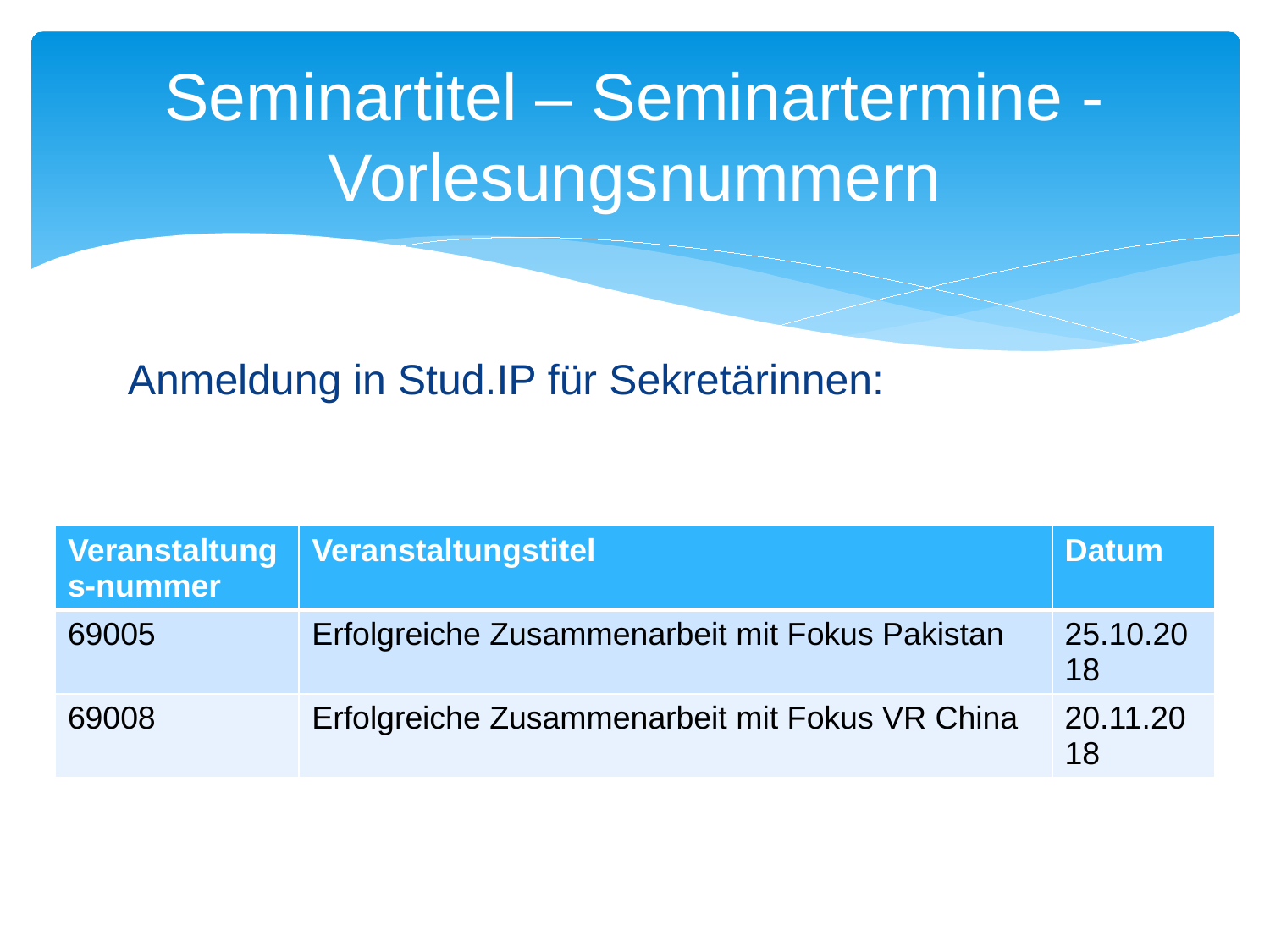

# Seminartitel – Seminartermine - Vorlesungsnummern
Anmeldung in Stud.IP für Sekretärinnen:

| Veranstaltungs-nummer | Veranstaltungstitel | Datum |
| --- | --- | --- |
| 69005 | Erfolgreiche Zusammenarbeit mit Fokus Pakistan | 25.10.2018 |
| 69008 | Erfolgreiche Zusammenarbeit mit Fokus VR China | 20.11.2018 |